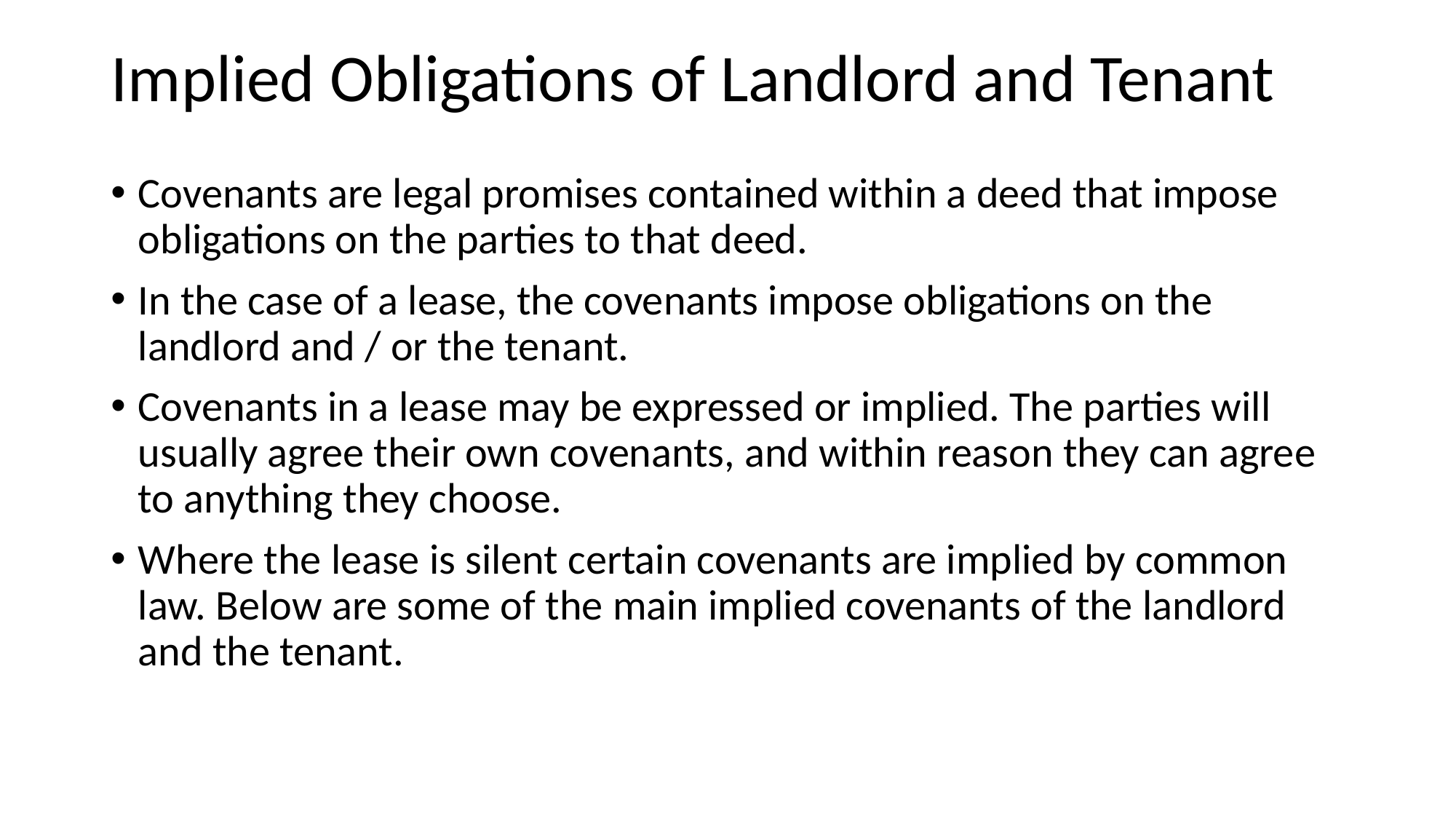

# Implied Obligations of Landlord and Tenant
Covenants are legal promises contained within a deed that impose obligations on the parties to that deed.
In the case of a lease, the covenants impose obligations on the landlord and / or the tenant.
Covenants in a lease may be expressed or implied. The parties will usually agree their own covenants, and within reason they can agree to anything they choose.
Where the lease is silent certain covenants are implied by common law. Below are some of the main implied covenants of the landlord and the tenant.